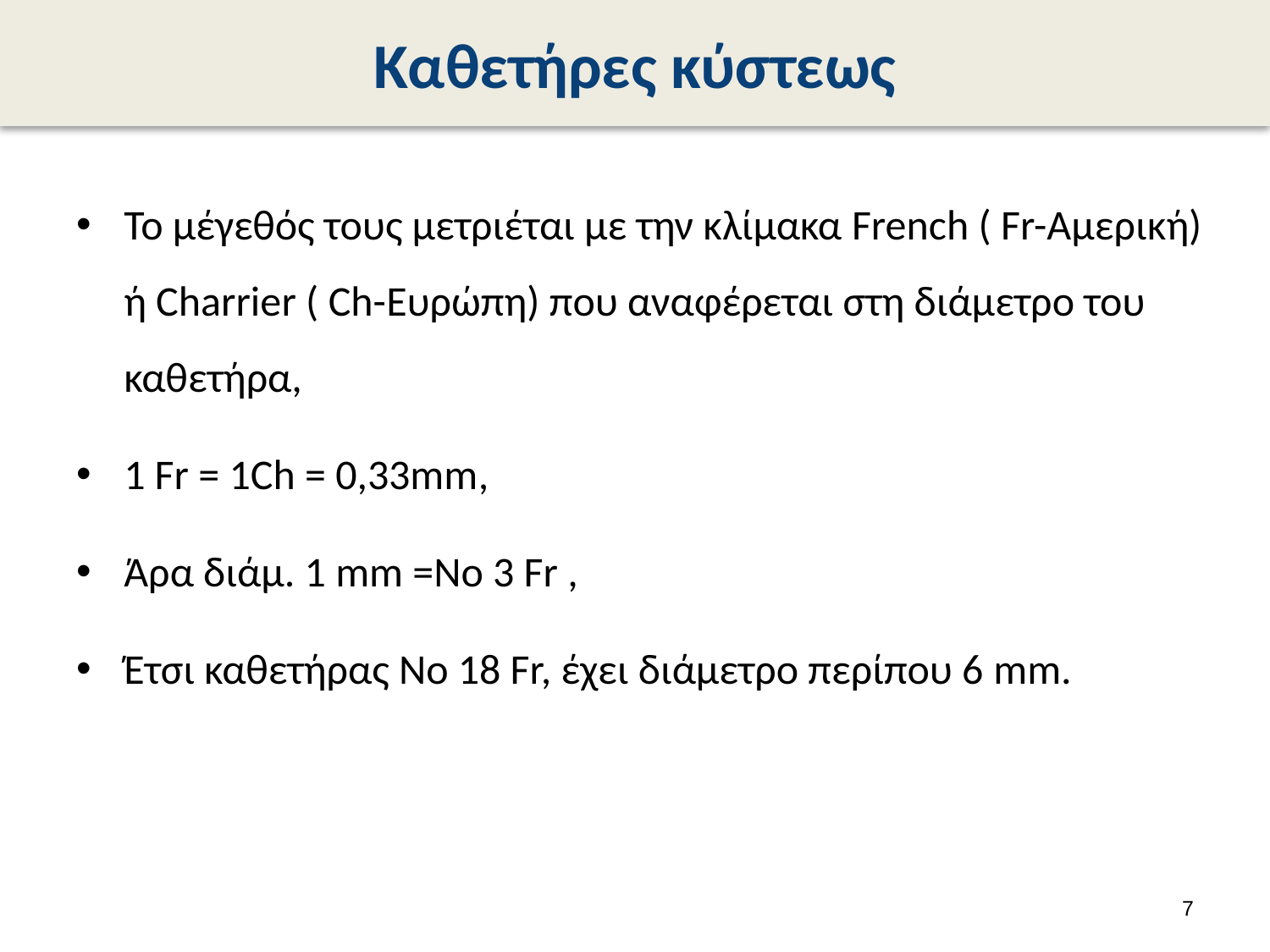

# Καθετήρες κύστεως
Το μέγεθός τους μετριέται με την κλίμακα French ( Fr-Αμερική) ή Charrier ( Ch-Ευρώπη) που αναφέρεται στη διάμετρο του καθετήρα,
1 Fr = 1Ch = 0,33mm,
Άρα διάμ. 1 mm =No 3 Fr ,
Έτσι καθετήρας Νο 18 Fr, έχει διάμετρο περίπου 6 mm.

7